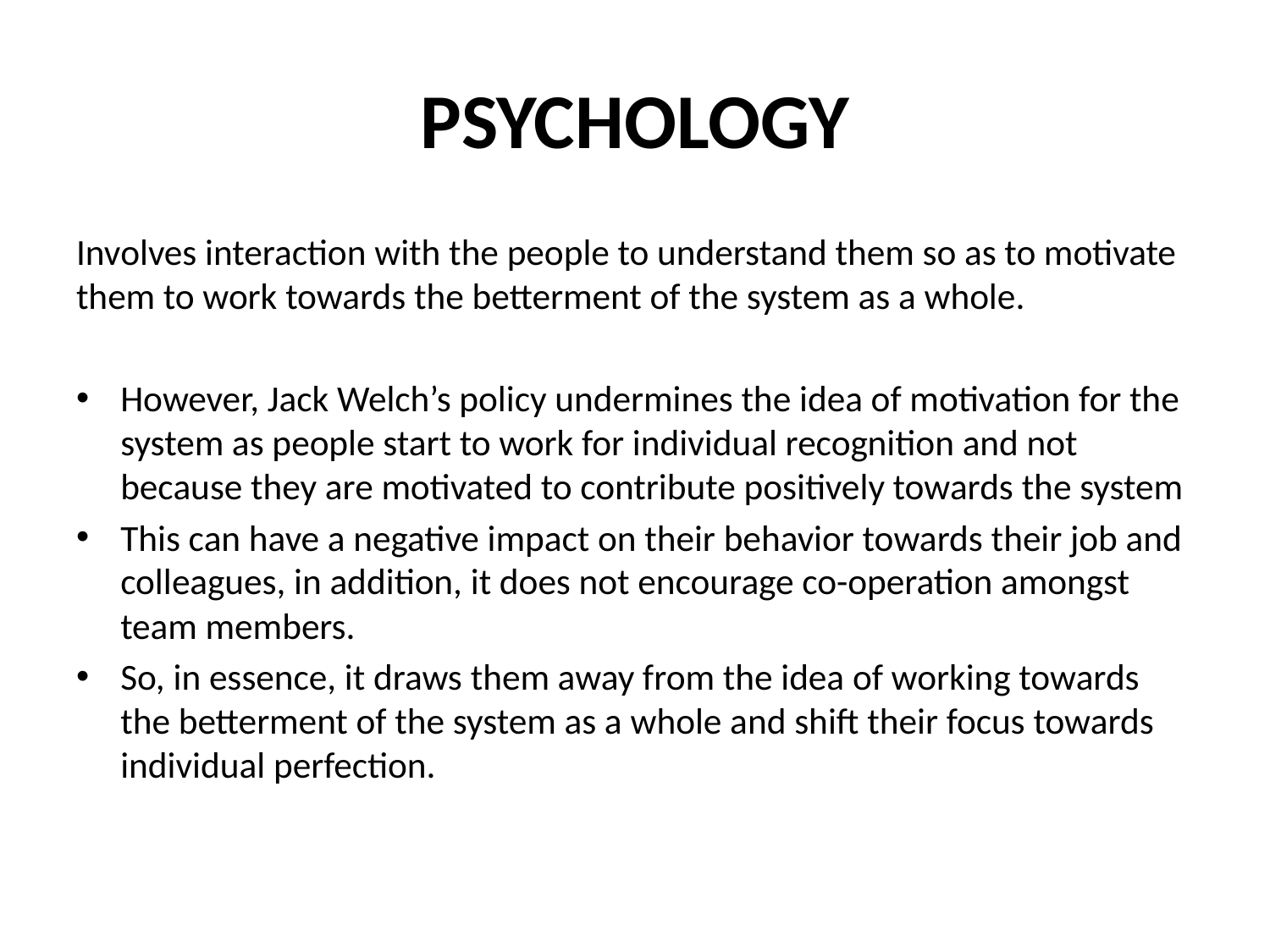

# PSYCHOLOGY
Involves interaction with the people to understand them so as to motivate them to work towards the betterment of the system as a whole.

However, Jack Welch’s policy undermines the idea of motivation for the system as people start to work for individual recognition and not because they are motivated to contribute positively towards the system
This can have a negative impact on their behavior towards their job and colleagues, in addition, it does not encourage co-operation amongst team members.
So, in essence, it draws them away from the idea of working towards the betterment of the system as a whole and shift their focus towards individual perfection.